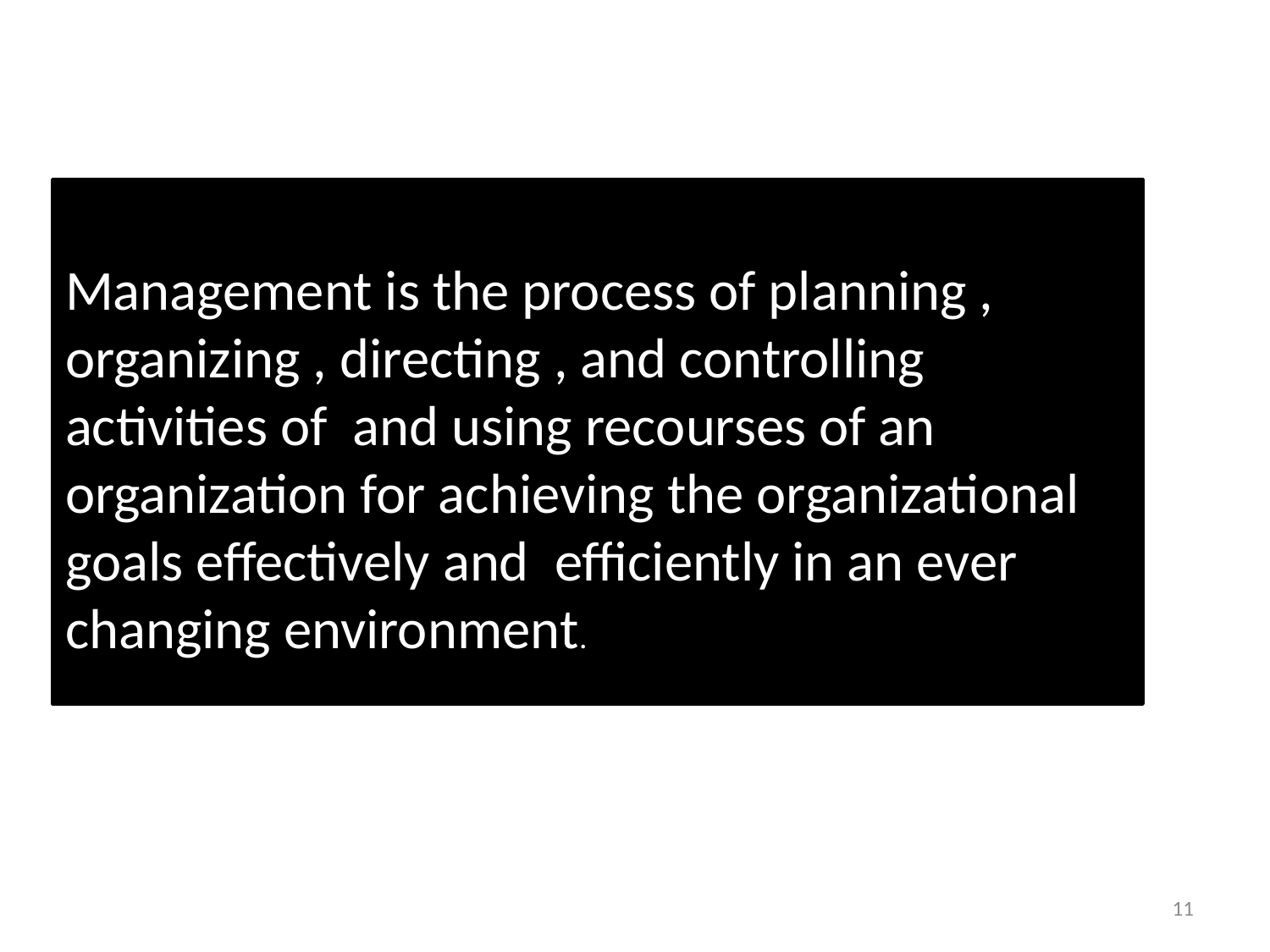

Management is the process of planning , organizing , directing , and controlling activities of  and using recourses of an organization for achieving the organizational goals effectively and  efficiently in an ever changing environment.

11